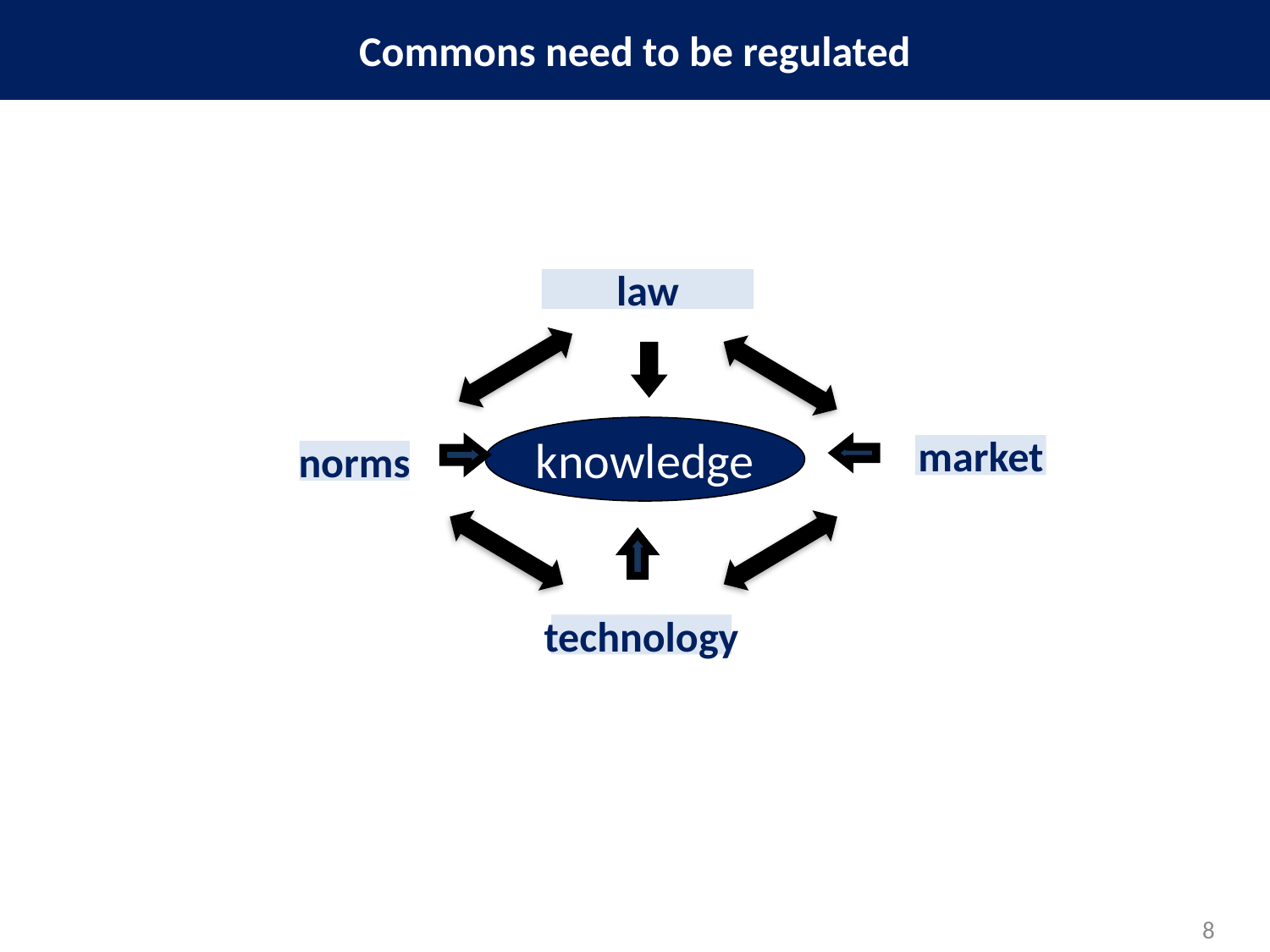

Commons need to be regulated
law

knowledge

market

norms

technology